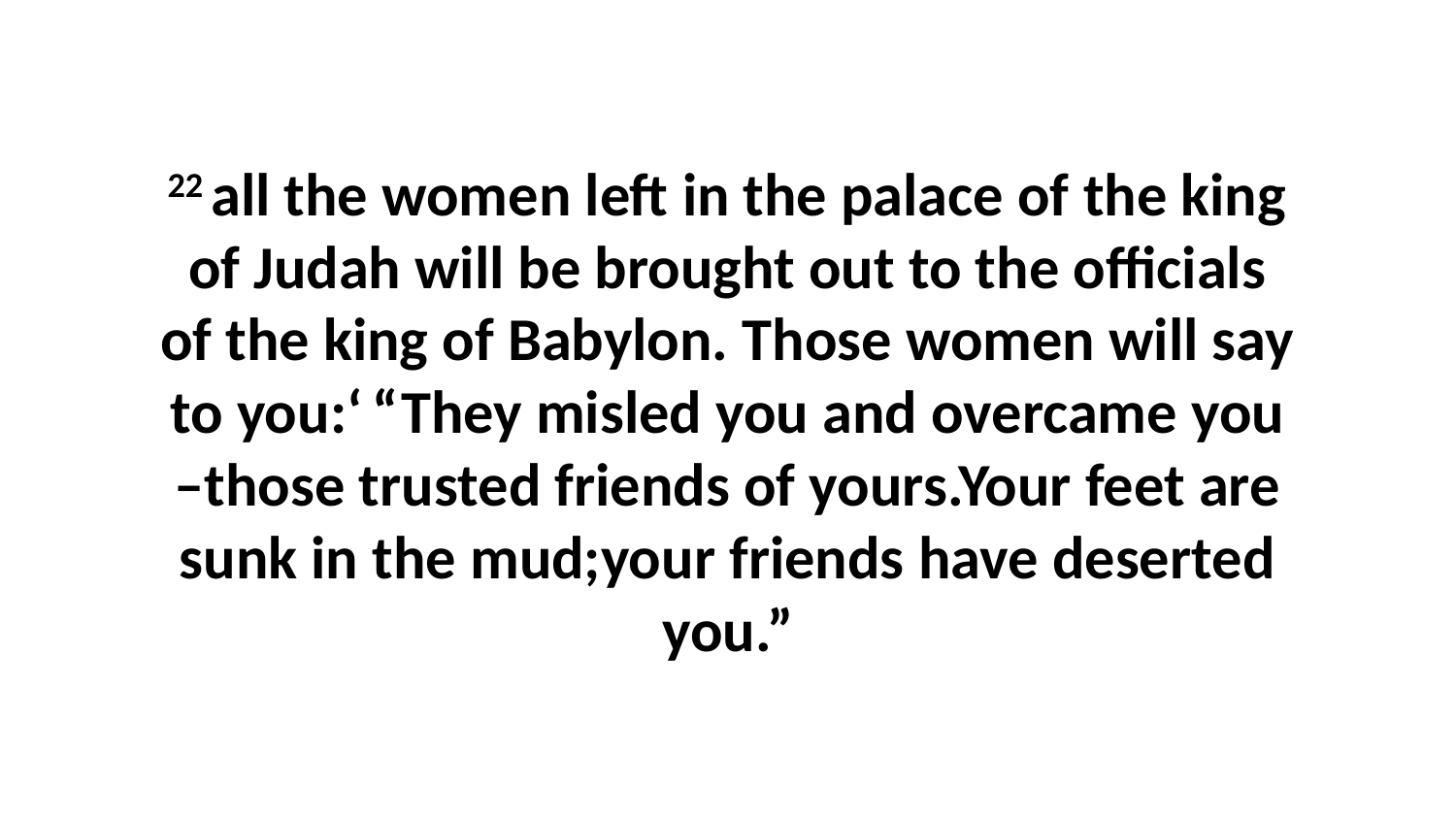

22 all the women left in the palace of the king of Judah will be brought out to the officials of the king of Babylon. Those women will say to you:‘ “They misled you and overcame you –those trusted friends of yours.Your feet are sunk in the mud;your friends have deserted you.”